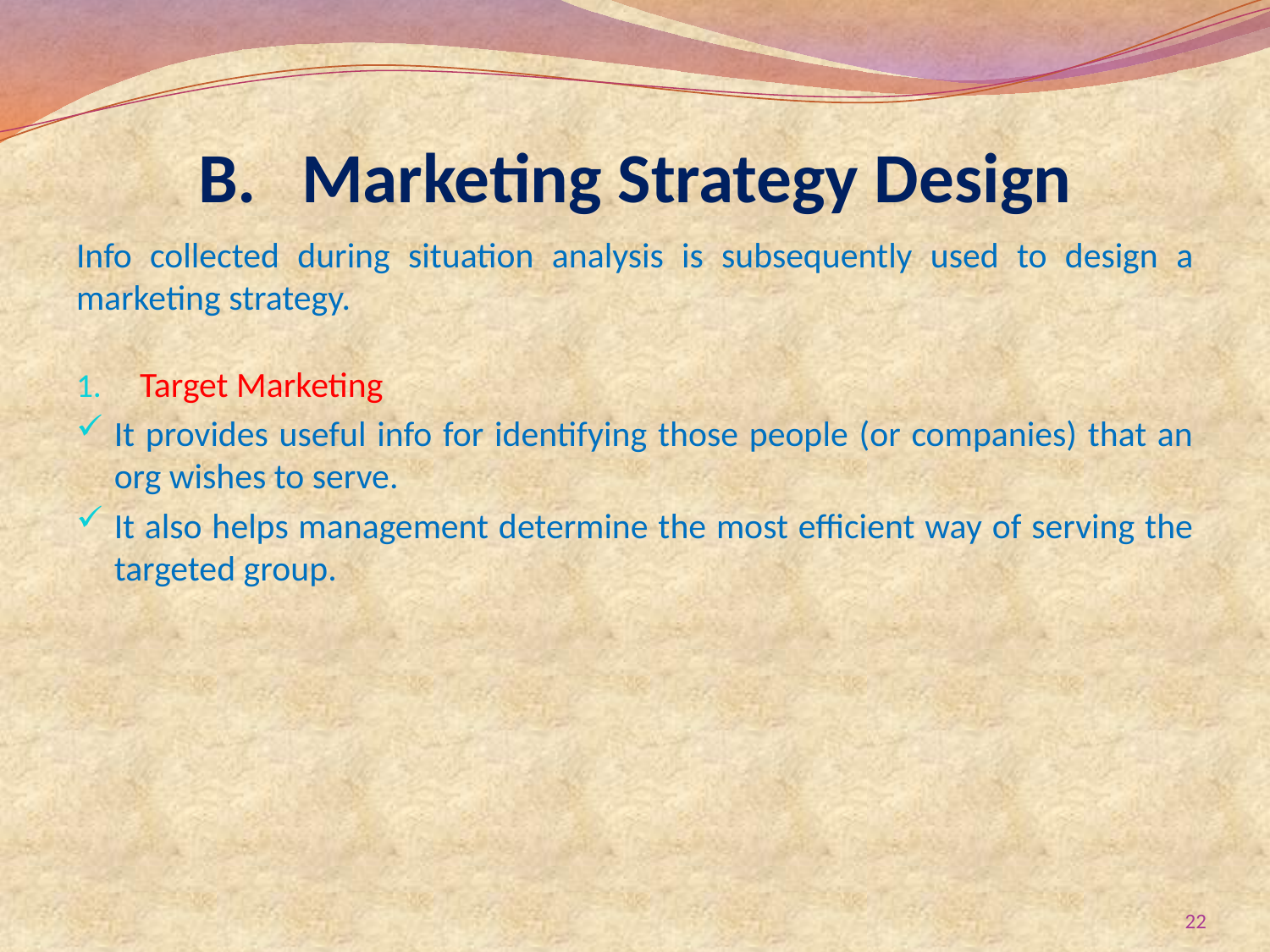

# Marketing Strategy Design
Info collected during situation analysis is subsequently used to design a marketing strategy.

Target Marketing
It provides useful info for identifying those people (or companies) that an org wishes to serve.
It also helps management determine the most efficient way of serving the targeted group.

22